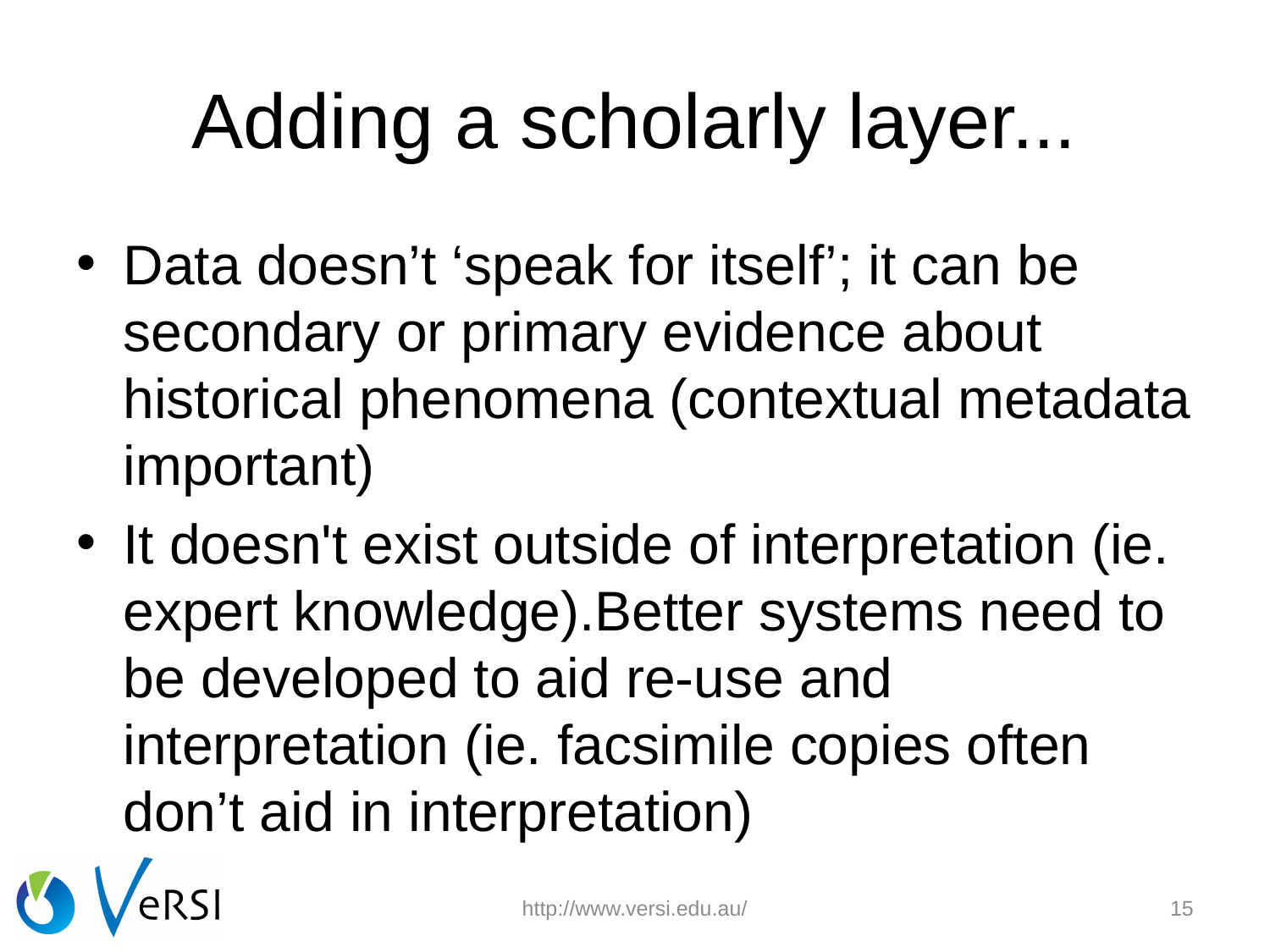

# Adding a scholarly layer...
Data doesn’t ‘speak for itself’; it can be secondary or primary evidence about historical phenomena (contextual metadata important)
It doesn't exist outside of interpretation (ie. expert knowledge).Better systems need to be developed to aid re-use and  interpretation (ie. facsimile copies often don’t aid in interpretation)
http://www.versi.edu.au/
15